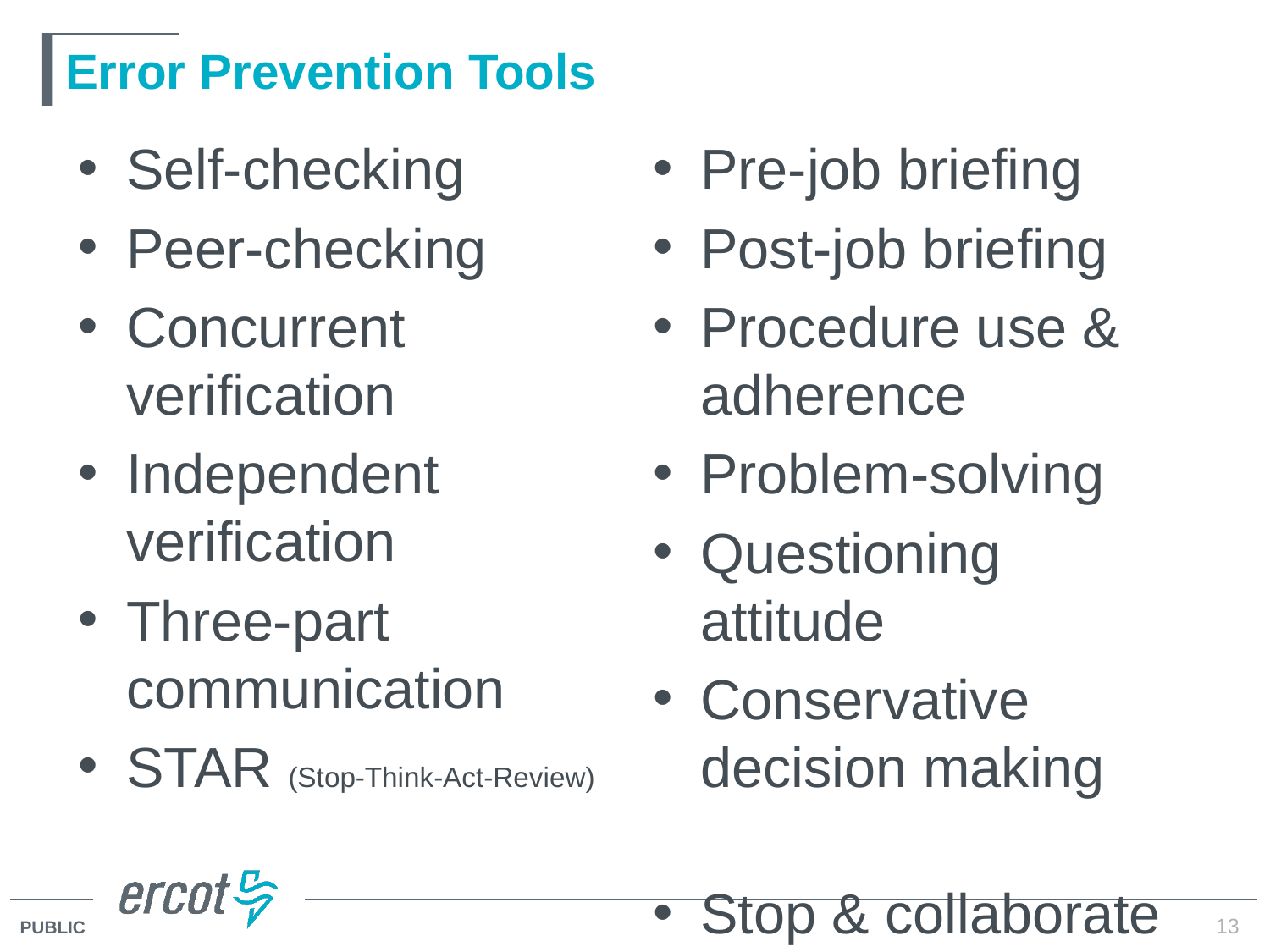

# Error Prevention Tools
Self-checking
Peer-checking
Concurrent verification
Independent verification
Three-part communication
STAR (Stop-Think-Act-Review)
Pre-job briefing
Post-job briefing
Procedure use & adherence
Problem-solving
Questioning attitude
Conservative decision making
Stop & collaborate
13